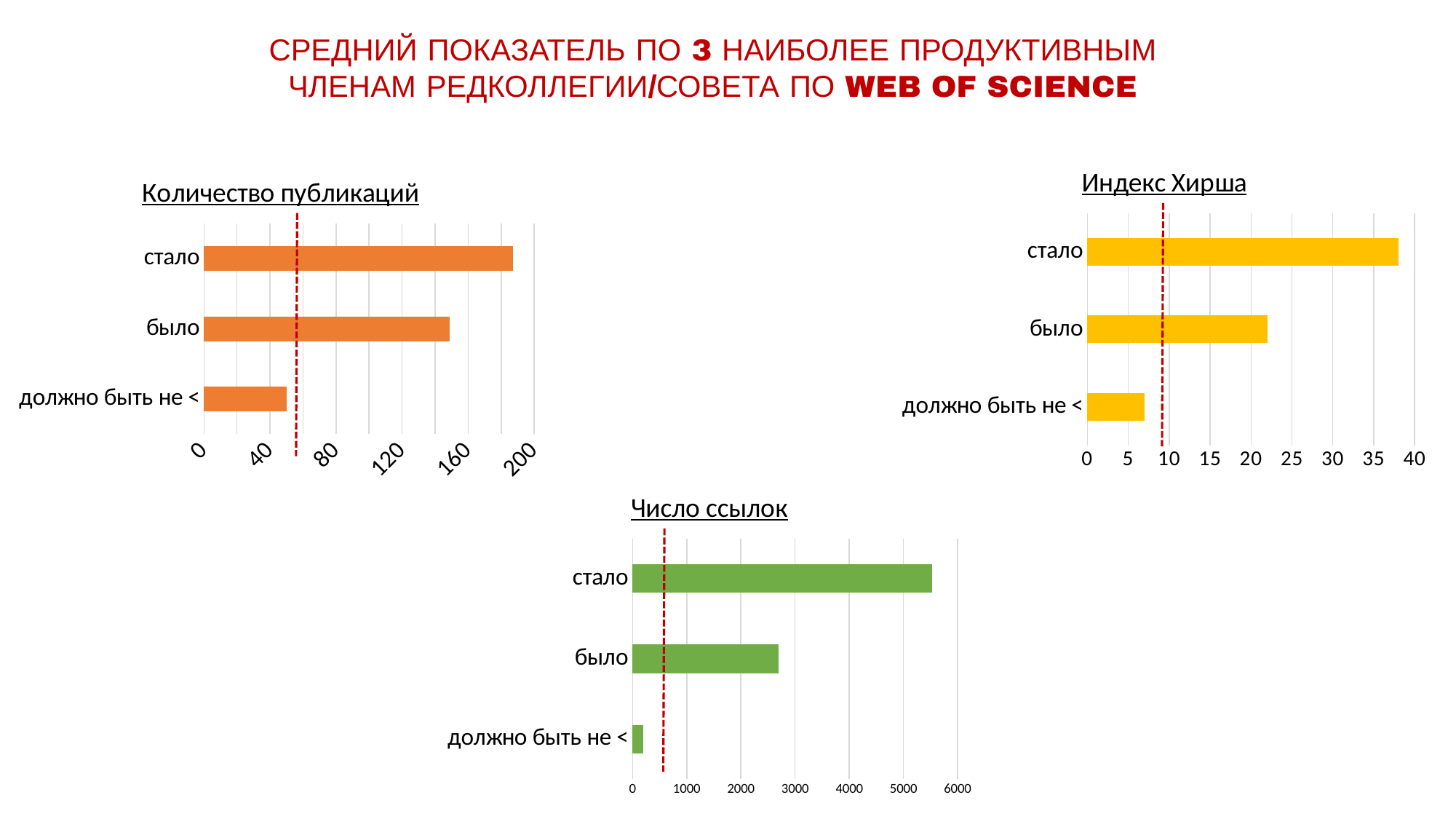

СРЕДНИЙ ПОКАЗАТЕЛЬ ПО 3 НАИБОЛЕЕ ПРОДУКТИВНЫМ
ЧЛЕНАМ РЕДКОЛЛЕГИИ/СОВЕТА ПО WEB OF SCIENCE

### Chart:

| Category | Индекс Хирша |
|---|---|
| должно быть не < | 7.0 |
| было | 22.0 |
| стало | 38.0 |

### Chart:

| Category | Количество публикаций |
|---|---|
| должно быть не < | 50.0 |
| было | 149.0 |
| стало | 187.0 |

### Chart:

| Category | Число ссылок |
|---|---|
| должно быть не < | 200.0 |
| было | 2698.0 |
| стало | 5529.0 |